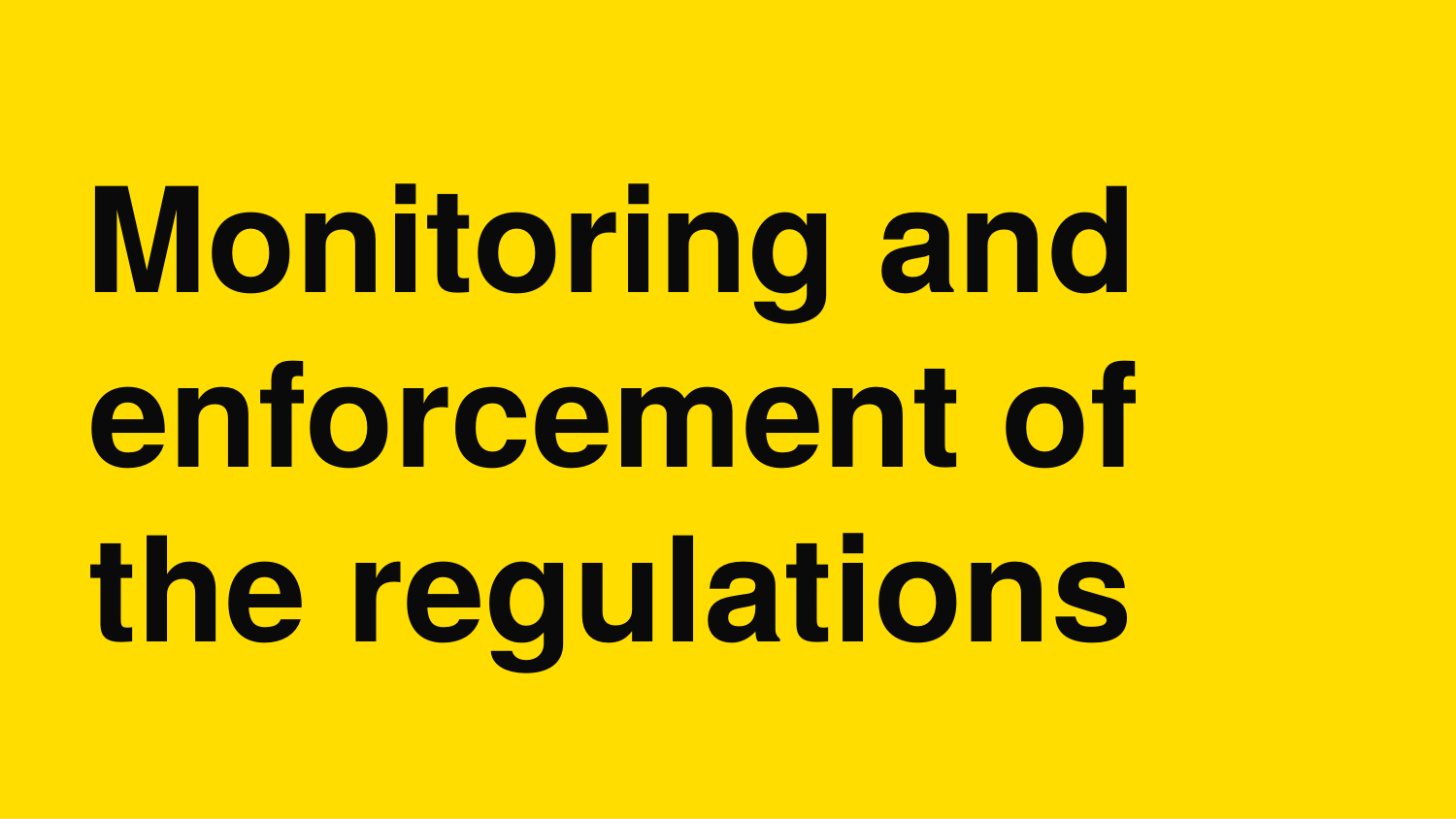

# Monitoring and enforcement of the regulations